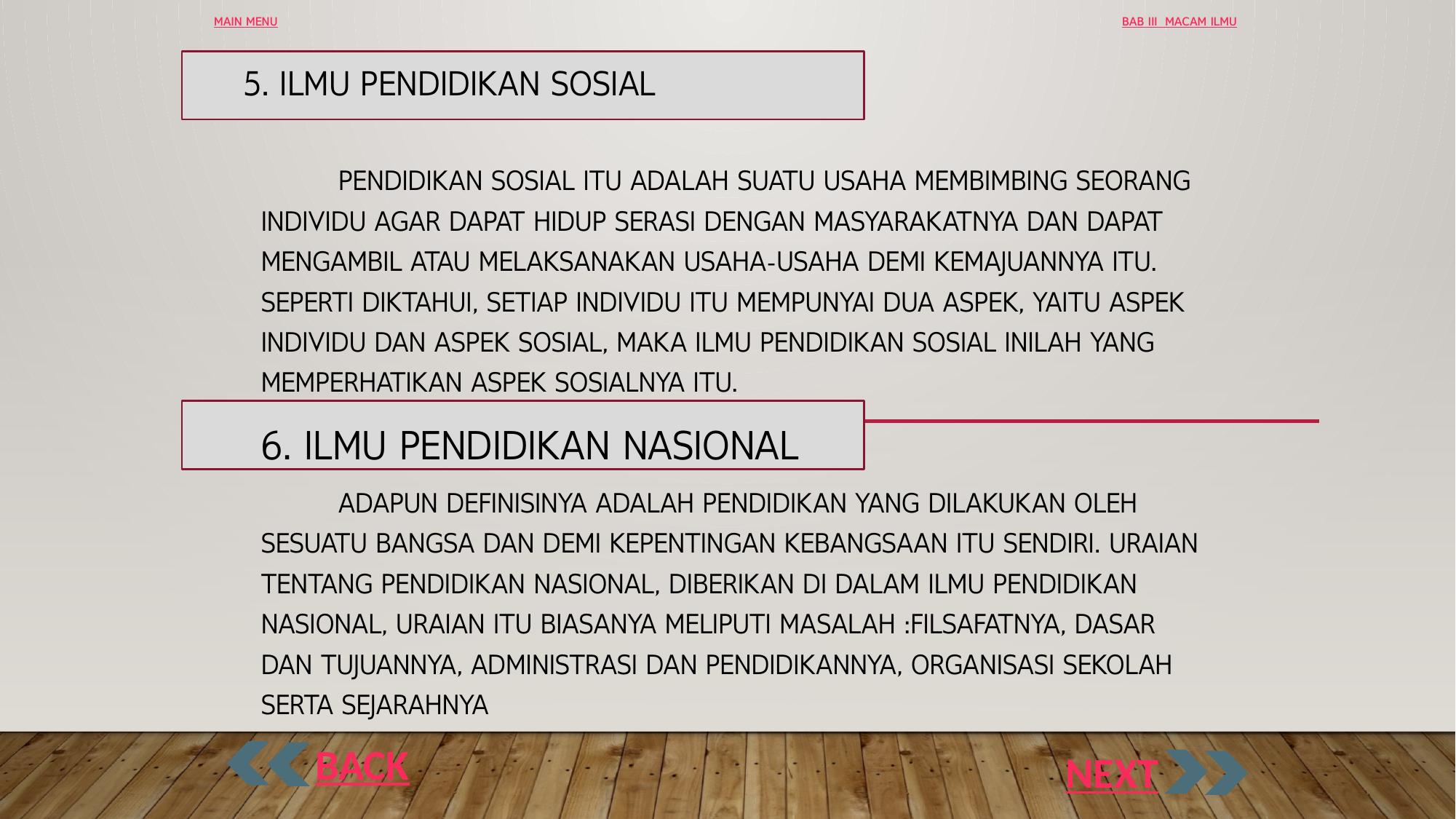

MAIN MENU
BAB III  MACAM ILMU

# 5. Ilmu Pendidikan Sosial
	Pendidikan Sosial itu adalah suatu usaha membimbing seorang individu agar dapat hidup serasi dengan masyarakatnya dan dapat mengambil atau melaksanakan usaha-usaha demi kemajuannya itu. Seperti diktahui, setiap individu itu mempunyai dua aspek, yaitu aspek individu dan aspek sosial, maka ilmu pendidikan sosial inilah yang memperhatikan aspek sosialnya itu.
6. Ilmu Pendidikan Nasional
	Adapun definisinya adalah pendidikan yang dilakukan oleh sesuatu bangsa dan demi kepentingan kebangsaan itu sendiri. Uraian tentang pendidikan nasional, diberikan di dalam ilmu pendidikan nasional, Uraian itu biasanya meliputi masalah :Filsafatnya, Dasar dan tujuannya, Administrasi dan pendidikannya, Organisasi sekolah serta Sejarahnya

BACK

NEXT